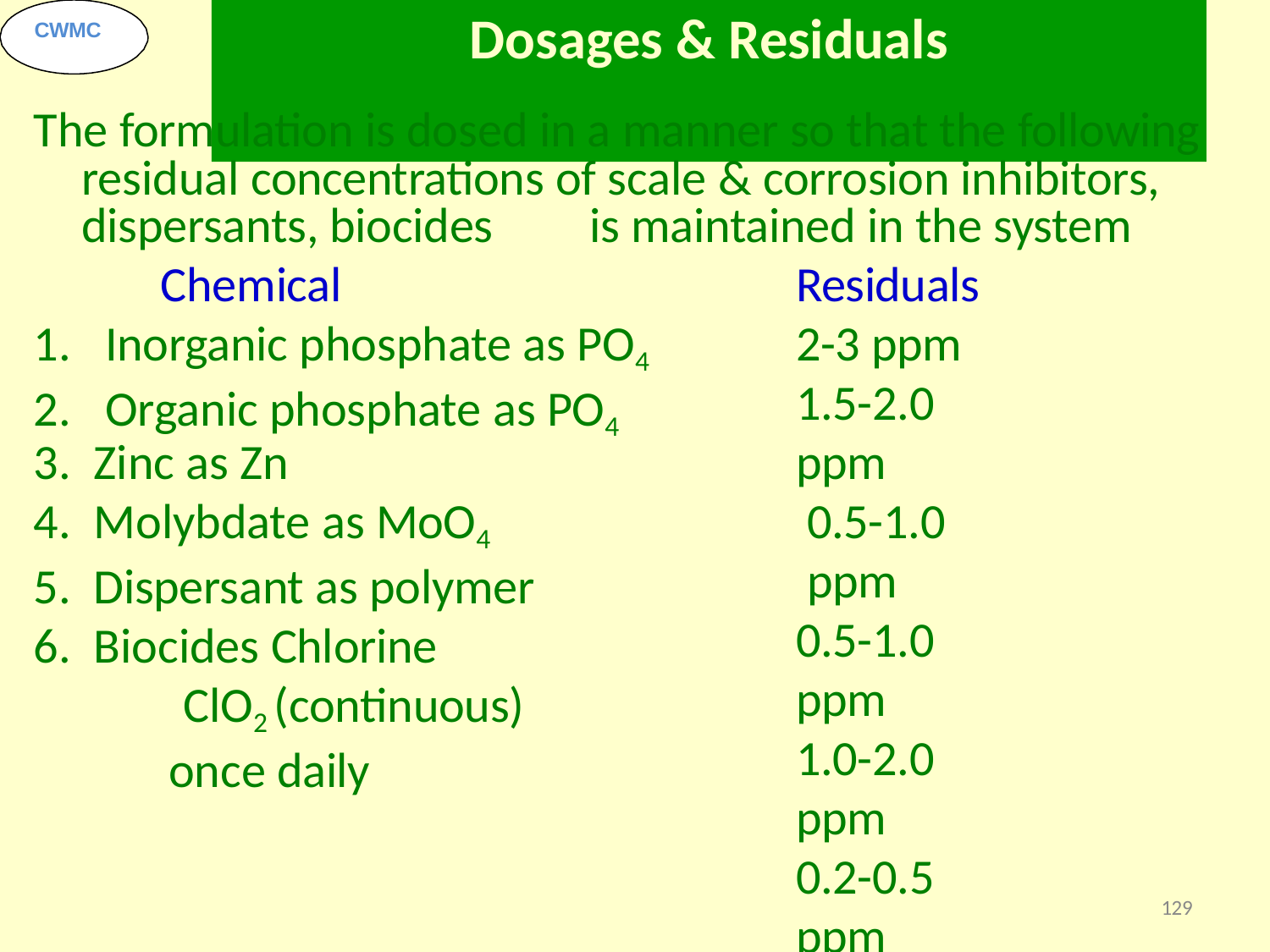

# Dosages & Residuals
CWMC
The formulation is dosed in a manner so that the following residual concentrations of scale & corrosion inhibitors, dispersants, biocides	is maintained in the system
Chemical
Inorganic phosphate as PO4
Organic phosphate as PO4
Residuals 2-3 ppm
1.5-2.0 ppm
0.5-1.0 ppm
0.5-1.0 ppm
1.0-2.0 ppm
0.2-0.5 ppm
0.05-0.1 ppm
0.2 – 0.5 ppm
Zinc as Zn
Molybdate as MoO4
Dispersant as polymer
Biocides Chlorine
ClO2 (continuous) once daily
129